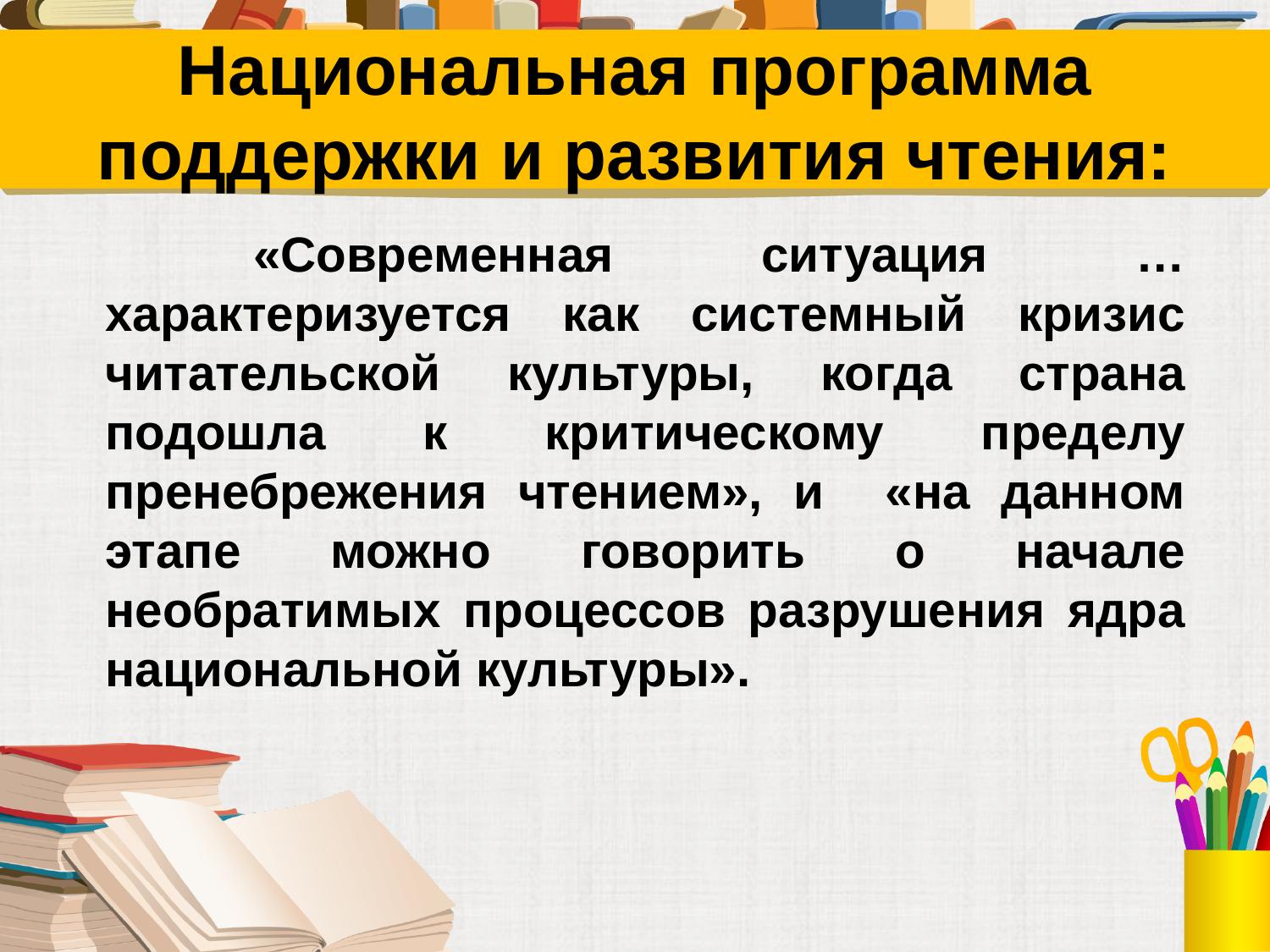

# Национальная программа поддержки и развития чтения:
	 «Современная ситуация … характеризуется как системный кризис читательской культуры, когда страна подошла к критическому пределу пренебрежения чтением», и  «на данном этапе можно говорить о начале необратимых процессов разрушения ядра национальной культуры».